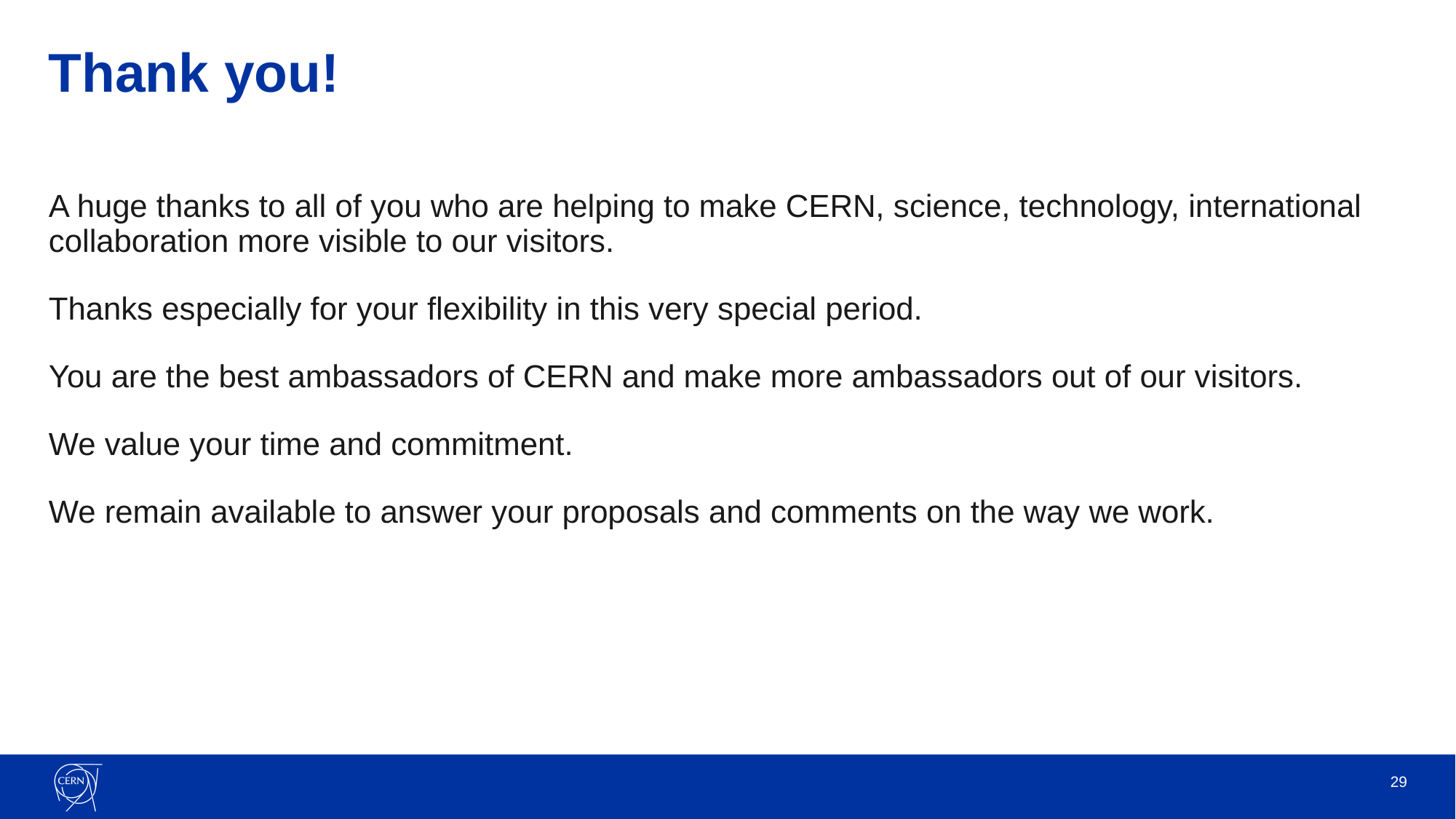

# Thank you!
A huge thanks to all of you who are helping to make CERN, science, technology, international collaboration more visible to our visitors.
Thanks especially for your flexibility in this very special period.
You are the best ambassadors of CERN and make more ambassadors out of our visitors.
We value your time and commitment.
We remain available to answer your proposals and comments on the way we work.
29